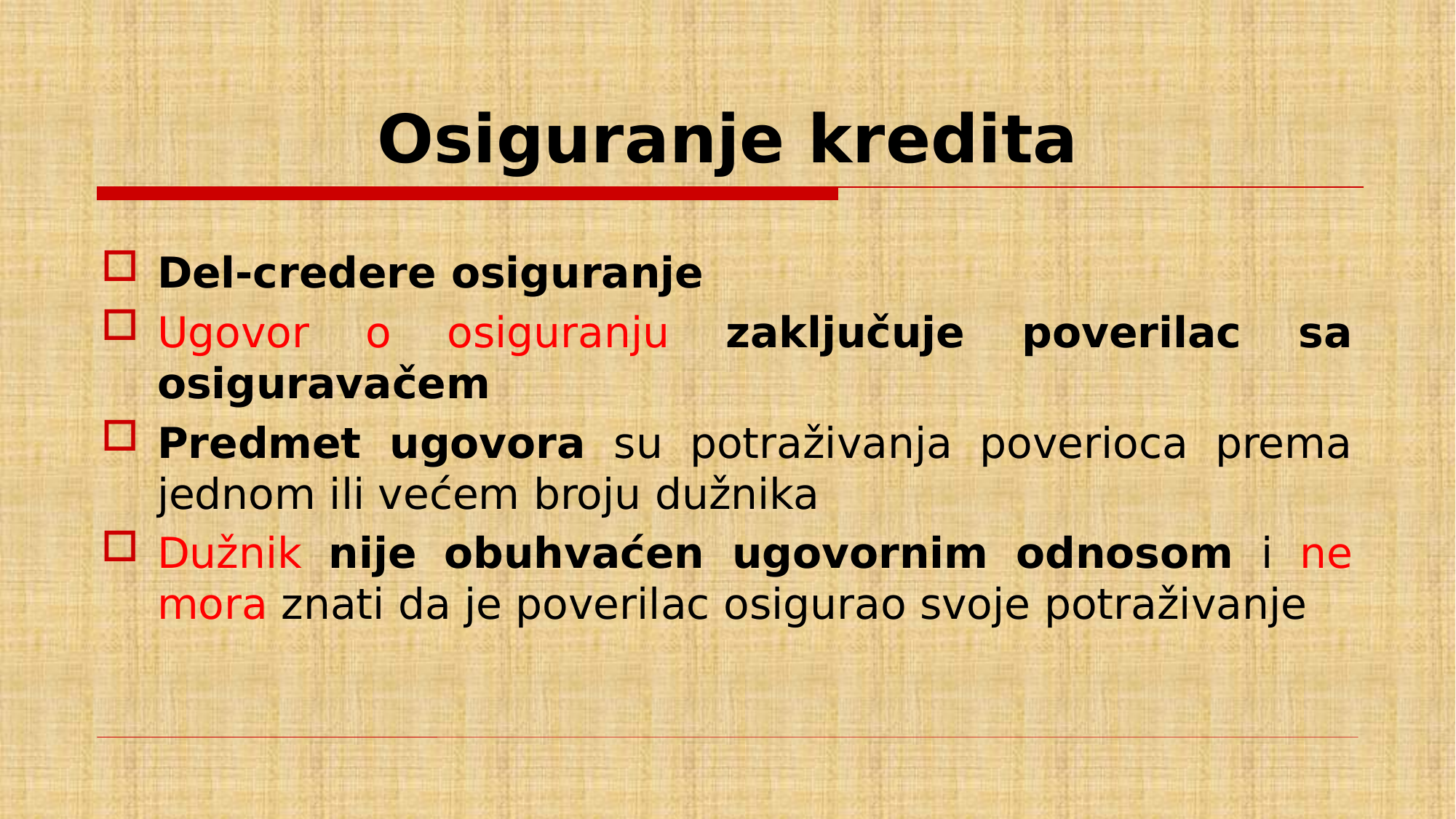

# Osiguranje kredita
Del-credere osiguranje
Ugovor o osiguranju zaključuje poverilac sa osiguravačem
Predmet ugovora su potraživanja poverioca prema jednom ili većem broju dužnika
Dužnik nije obuhvaćen ugovornim odnosom i ne mora znati da je poverilac osigurao svoje potraživanje